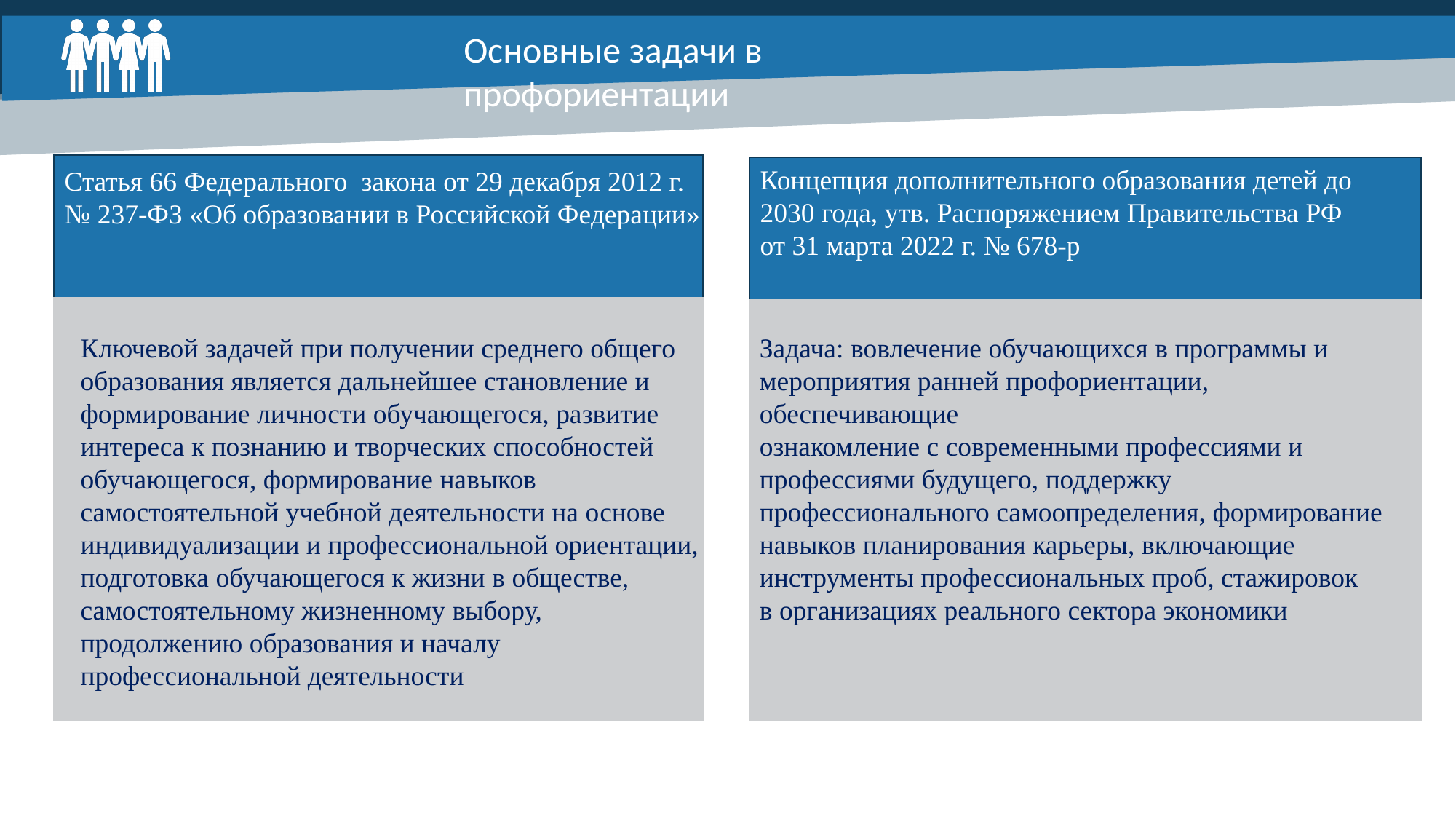

Основные задачи в профориентации

Концепция дополнительного образования детей до 2030 года, утв. Распоряжением Правительства РФ
от 31 марта 2022 г. № 678-р
Статья 66 Федерального  закона от 29 декабря 2012 г.
№ 237-ФЗ «Об образовании в Российской Федерации»

Ключевой задачей при получении среднего общего образования является дальнейшее становление и формирование личности обучающегося, развитие
интереса к познанию и творческих способностей обучающегося, формирование навыков
самостоятельной учебной деятельности на основе индивидуализации и профессиональной ориентации, подготовка обучающегося к жизни в обществе, самостоятельному жизненному выбору, продолжению образования и началу профессиональной деятельности
Задача: вовлечение обучающихся в программы и мероприятия ранней профориентации, обеспечивающие
ознакомление с современными профессиями и профессиями будущего, поддержку профессионального самоопределения, формирование навыков планирования карьеры, включающие инструменты профессиональных проб, стажировок
в организациях реального сектора экономики